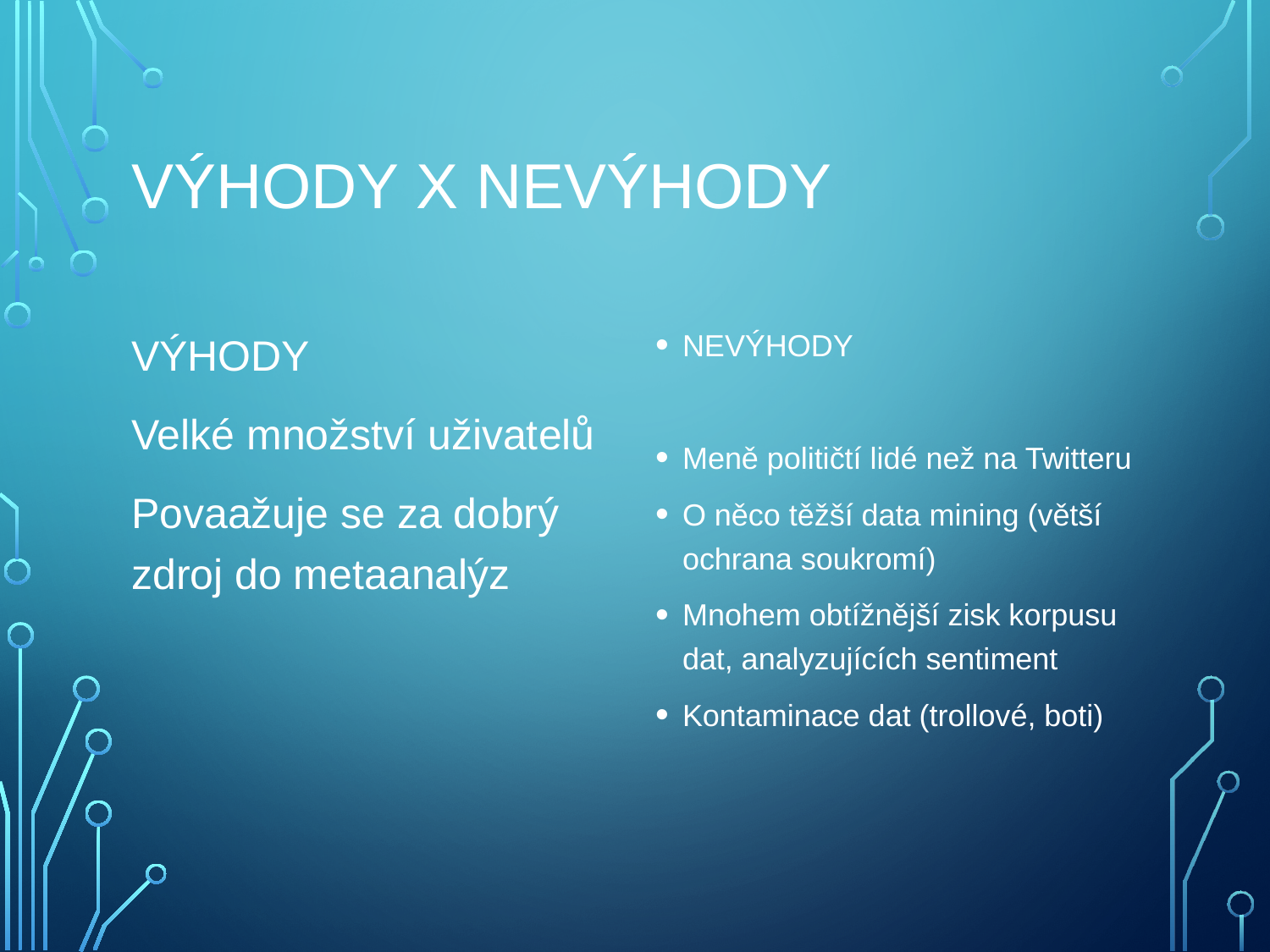

# VÝHODY X NEVÝHODY
VÝHODY
Velké množství uživatelů
Povaažuje se za dobrý zdroj do metaanalýz

NEVÝHODY

Meně političtí lidé než na Twitteru
O něco těžší data mining (větší ochrana soukromí)
Mnohem obtížnější zisk korpusu dat, analyzujících sentiment
Kontaminace dat (trollové, boti)